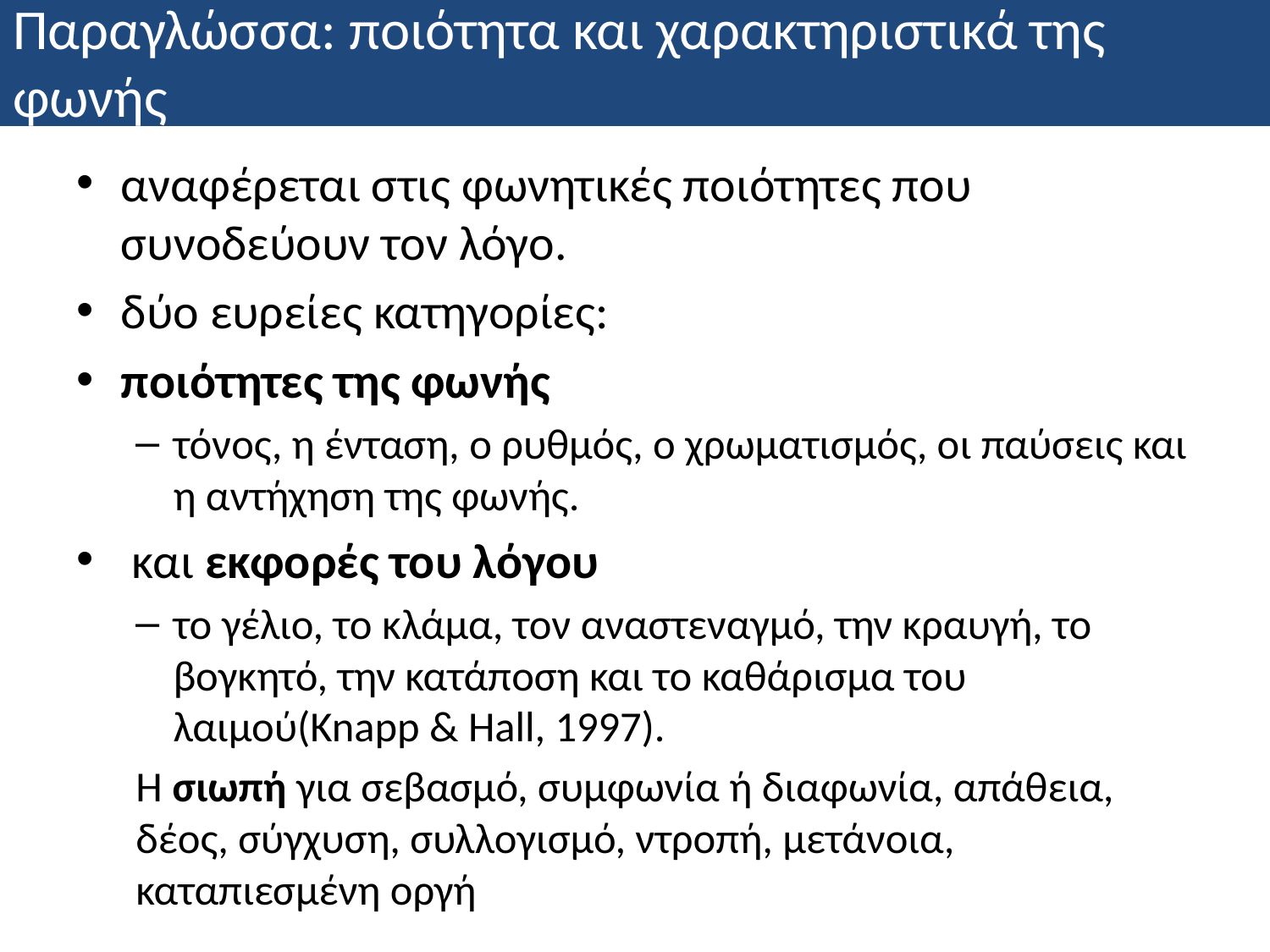

Παραγλώσσα: ποιότητα και χαρακτηριστικά της φωνής
αναφέρεται στις φωνητικές ποιότητες που συνοδεύουν τον λόγο.
δύο ευρείες κατηγορίες:
ποιότητες της φωνής
τόνος, η ένταση, ο ρυθμός, ο χρωματισμός, οι παύσεις και η αντήχηση της φωνής.
 και εκφορές του λόγου
το γέλιο, το κλάμα, τον αναστεναγμό, την κραυγή, το βογκητό, την κατάποση και το καθάρισμα του λαιμού(Knapp & Hall, 1997).
Η σιωπή για σεβασμό, συμφωνία ή διαφωνία, απάθεια, δέος, σύγχυση, συλλογισμό, ντροπή, μετάνοια, καταπιεσμένη οργή